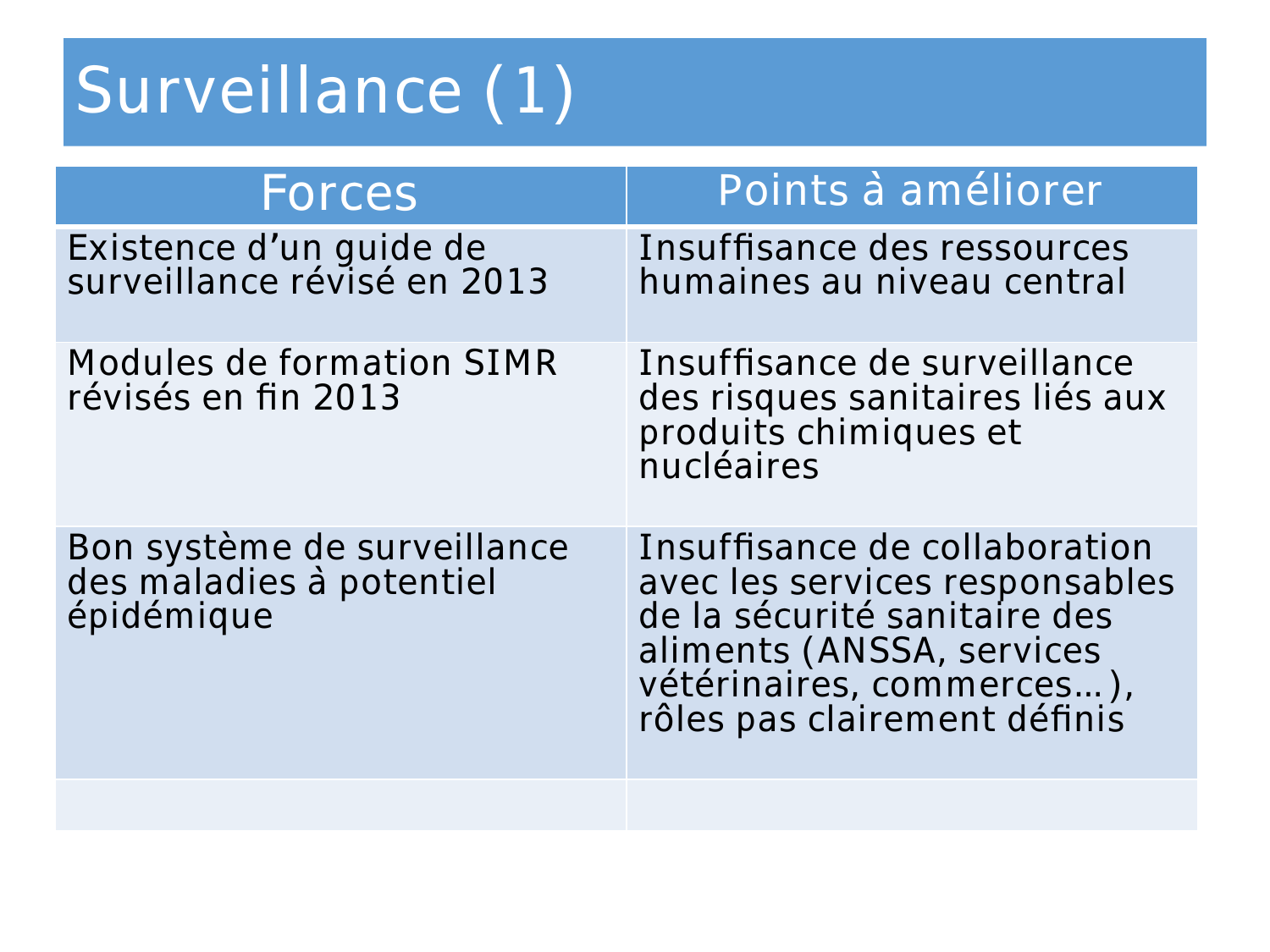

# Surveillance (1)
| Forces | Points à améliorer |
| --- | --- |
| Existence d’un guide de surveillance révisé en 2013 | Insuffisance des ressources humaines au niveau central |
| Modules de formation SIMR révisés en fin 2013 | Insuffisance de surveillance des risques sanitaires liés aux produits chimiques et nucléaires |
| Bon système de surveillance des maladies à potentiel épidémique | Insuffisance de collaboration avec les services responsables de la sécurité sanitaire des aliments (ANSSA, services vétérinaires, commerces…), rôles pas clairement définis |
|  |  |